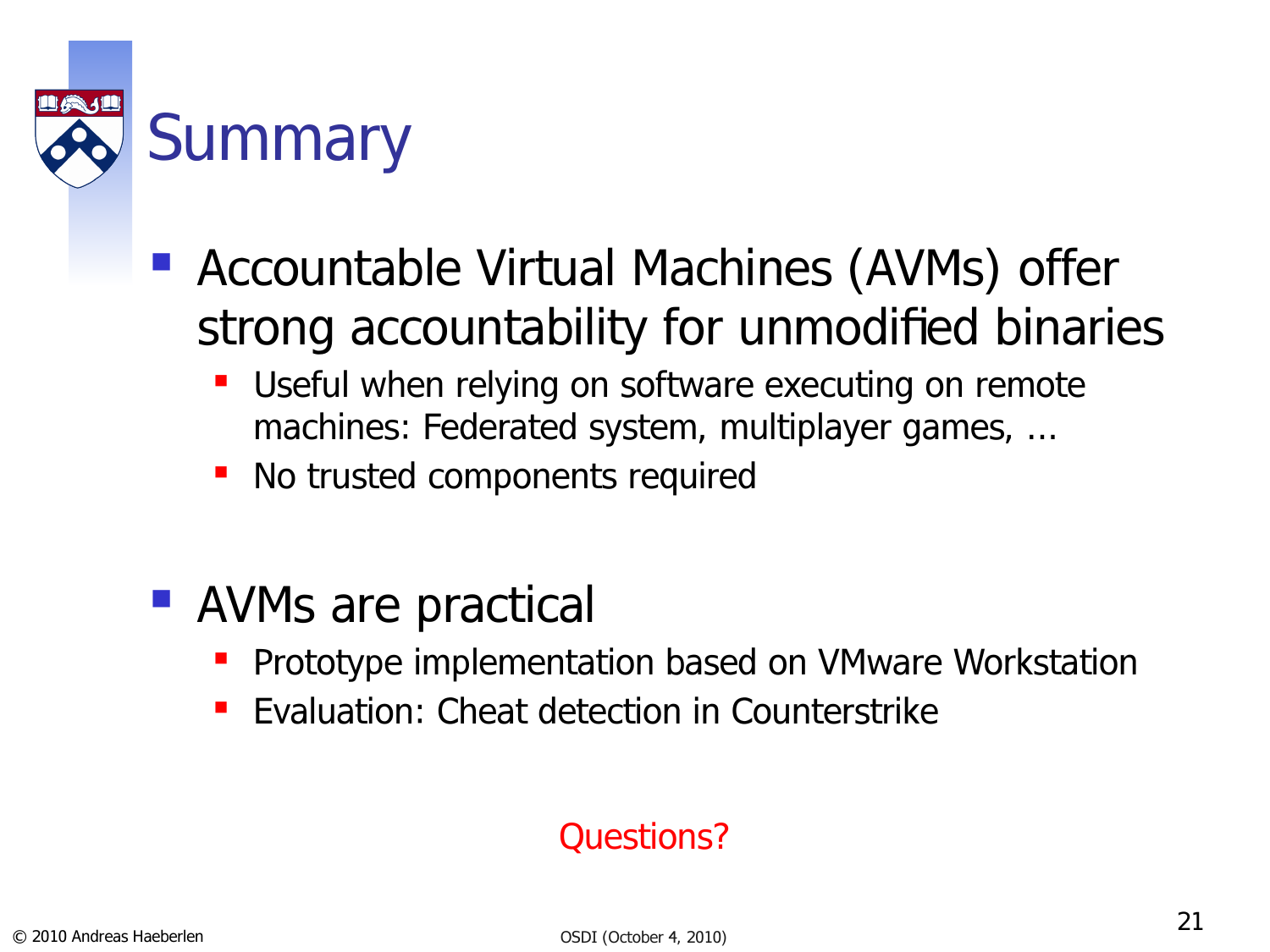

# Summary
Accountable Virtual Machines (AVMs) offer strong accountability for unmodified binaries
Useful when relying on software executing on remote machines: Federated system, multiplayer games, ...
No trusted components required

AVMs are practical
Prototype implementation based on VMware Workstation
Evaluation: Cheat detection in Counterstrike
Questions?
21
OSDI (October 4, 2010)